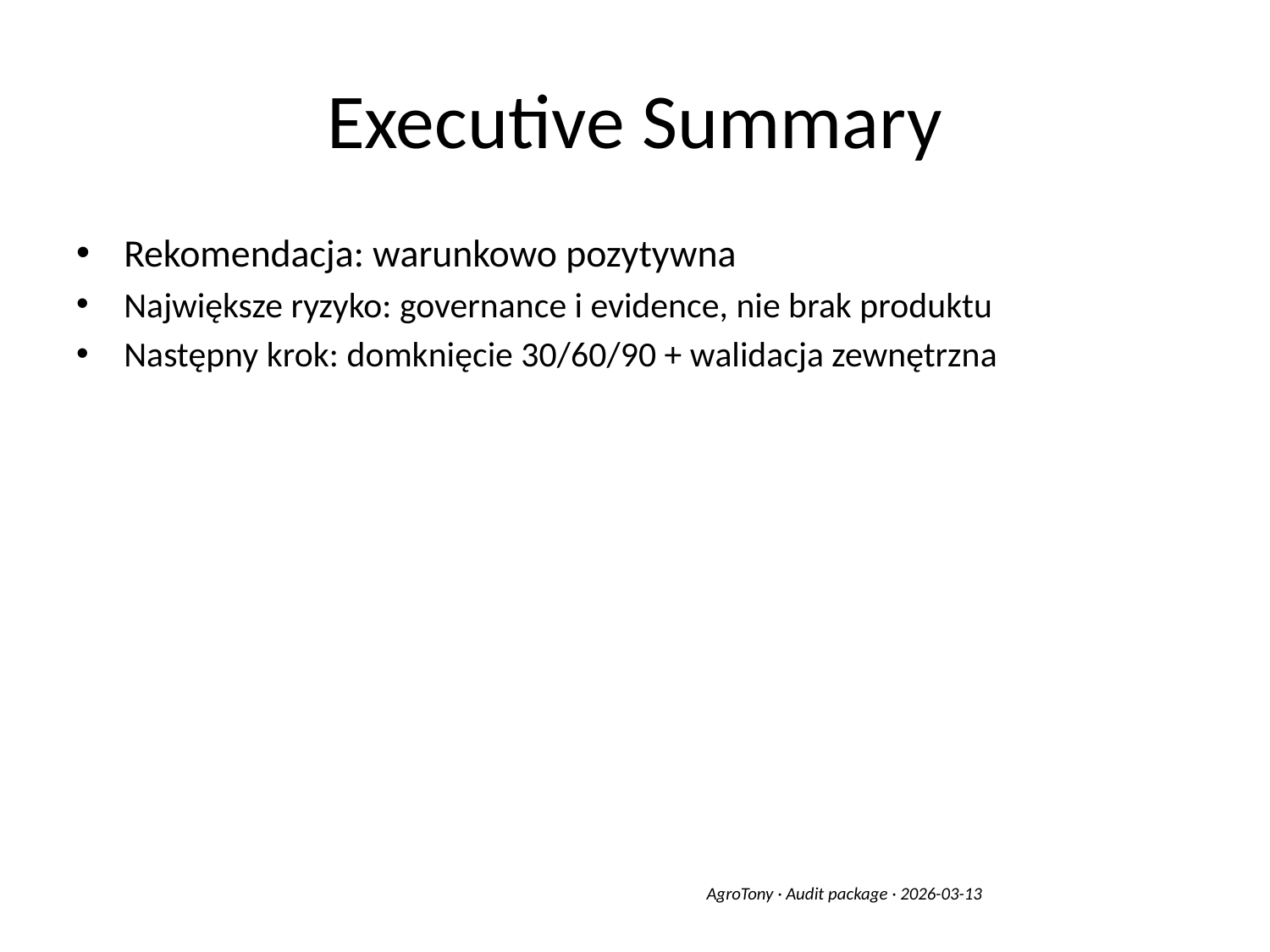

# Executive Summary
Rekomendacja: warunkowo pozytywna
Największe ryzyko: governance i evidence, nie brak produktu
Następny krok: domknięcie 30/60/90 + walidacja zewnętrzna
AgroTony · Audit package · 2026-03-13